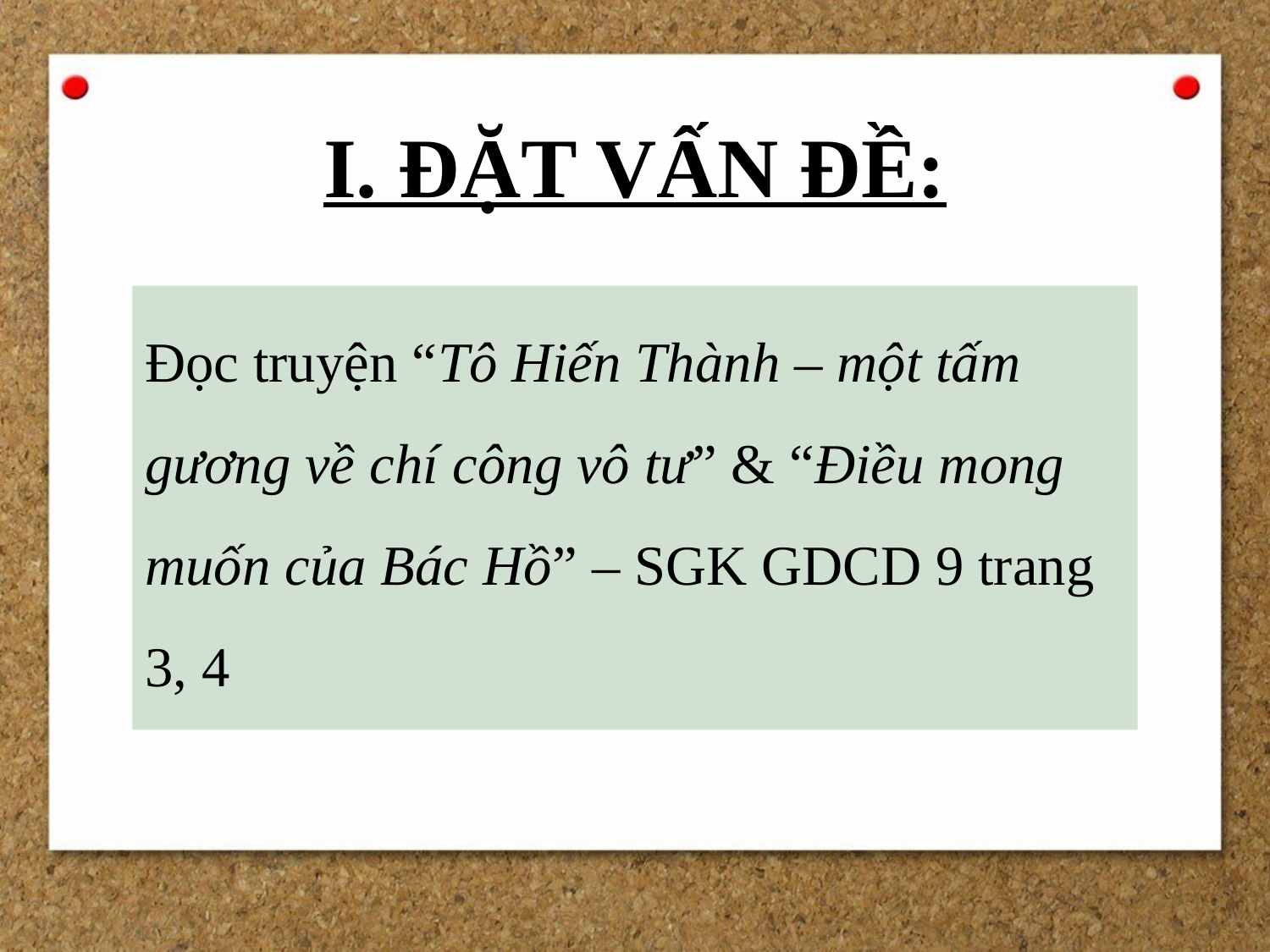

# I. ĐẶT VẤN ĐỀ:
Đọc truyện “Tô Hiến Thành – một tấm gương về chí công vô tư” & “Điều mong muốn của Bác Hồ” – SGK GDCD 9 trang 3, 4